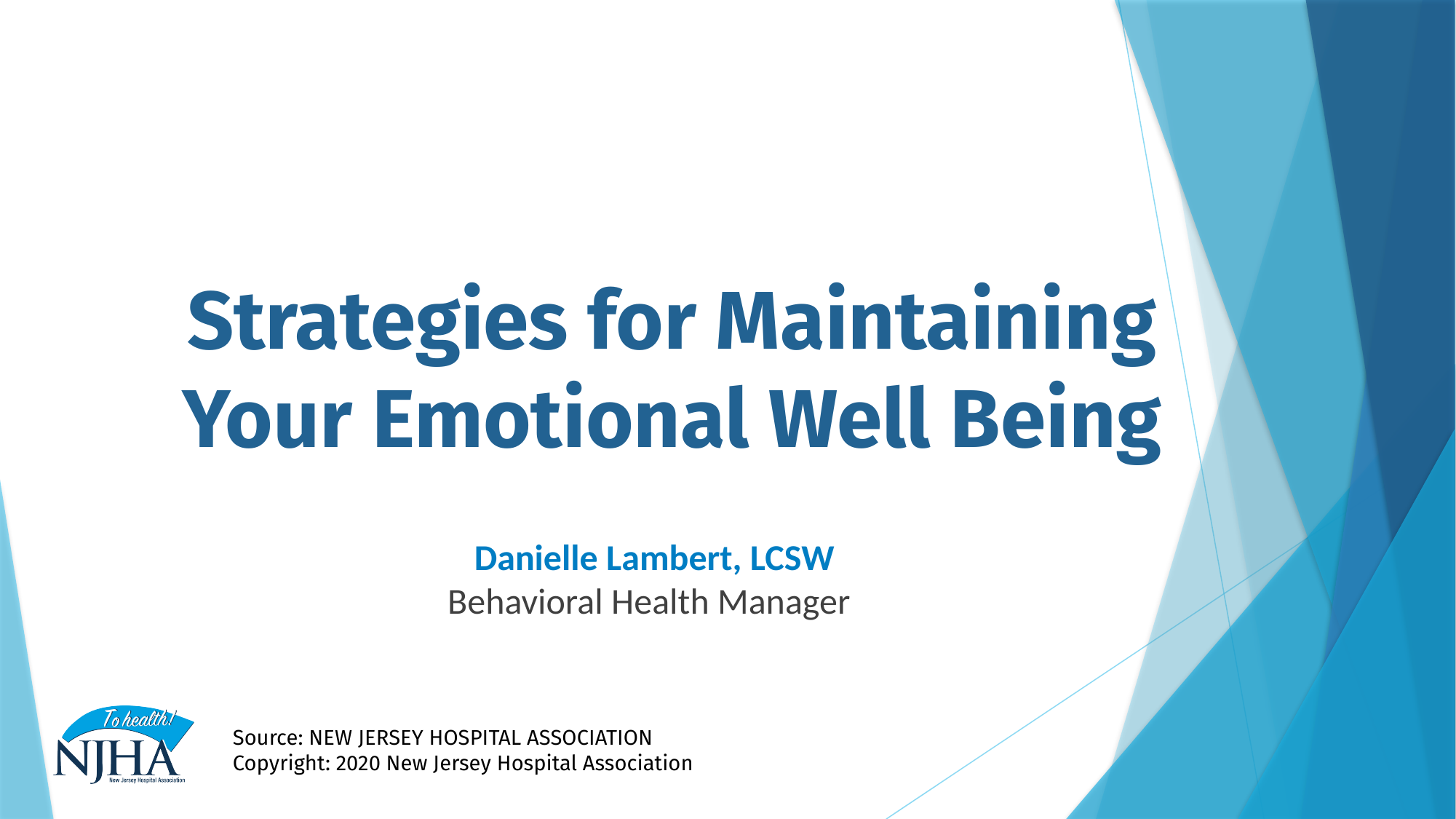

Strategies for Maintaining Your Emotional Well Being
Danielle Lambert, LCSW
Behavioral Health Manager